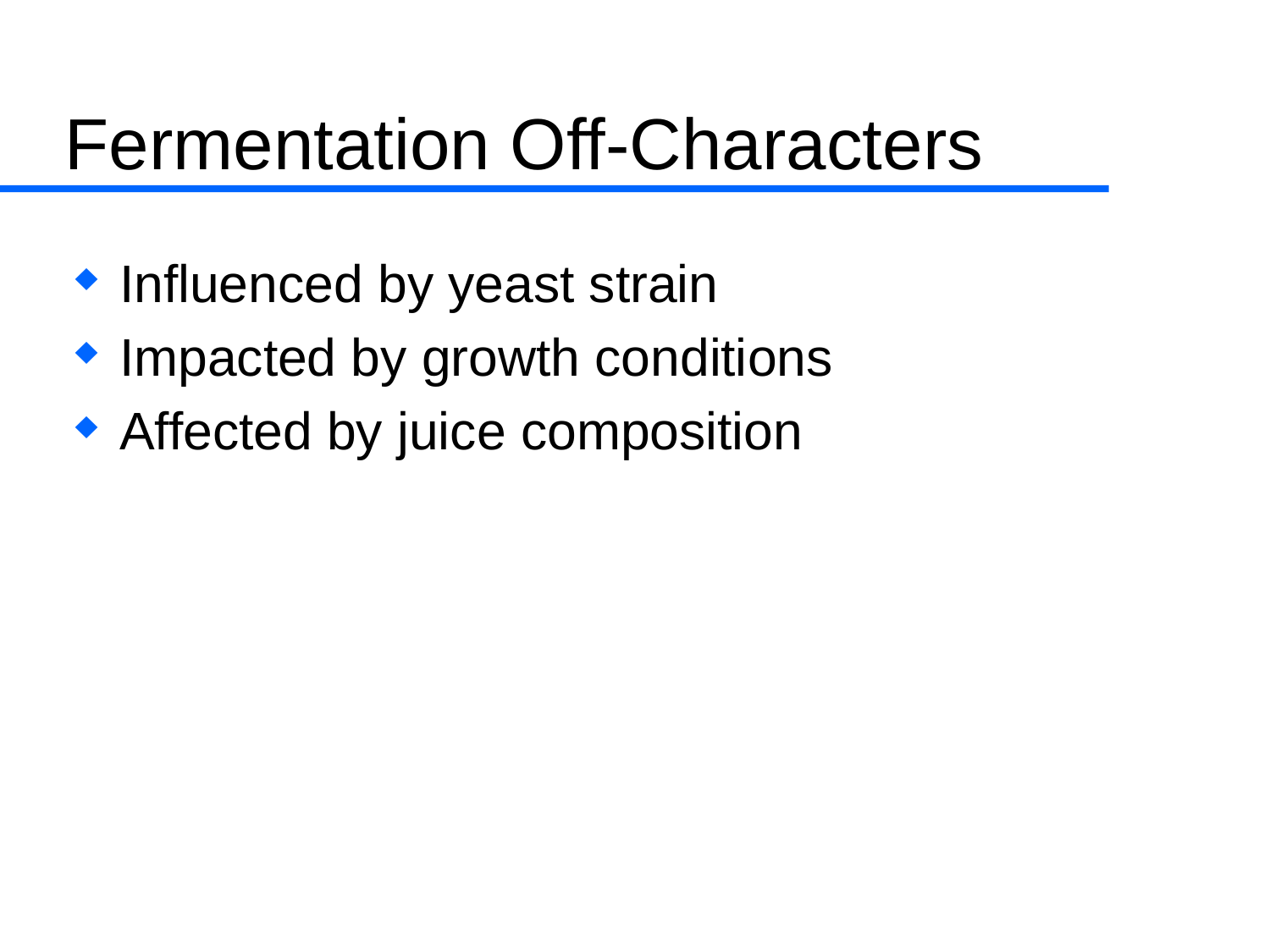

# Fermentation Off-Characters
Influenced by yeast strain
Impacted by growth conditions
Affected by juice composition